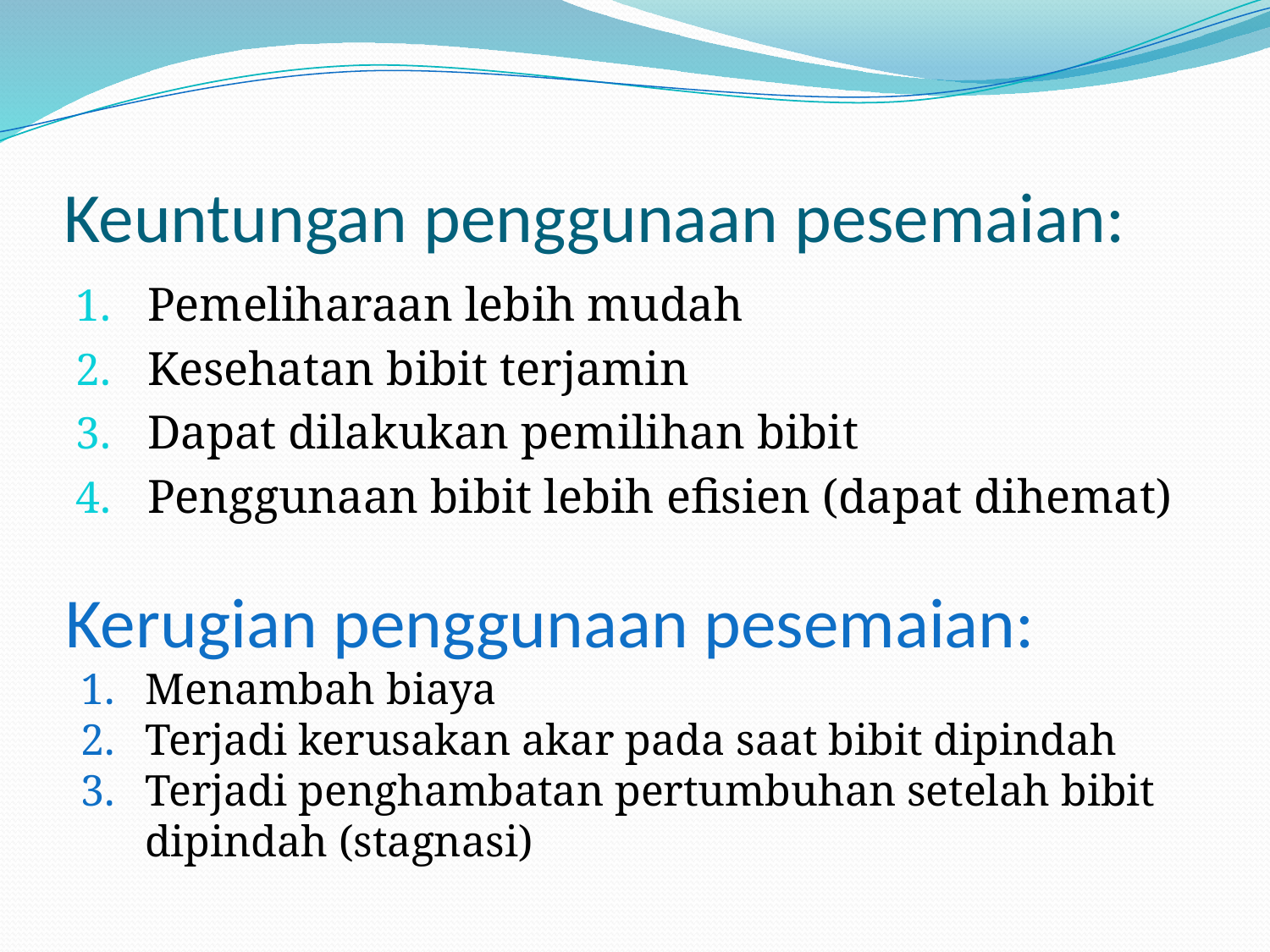

# Keuntungan penggunaan pesemaian:
Pemeliharaan lebih mudah
Kesehatan bibit terjamin
Dapat dilakukan pemilihan bibit
Penggunaan bibit lebih efisien (dapat dihemat)

Kerugian penggunaan pesemaian:
Menambah biaya
Terjadi kerusakan akar pada saat bibit dipindah
Terjadi penghambatan pertumbuhan setelah bibit dipindah (stagnasi)